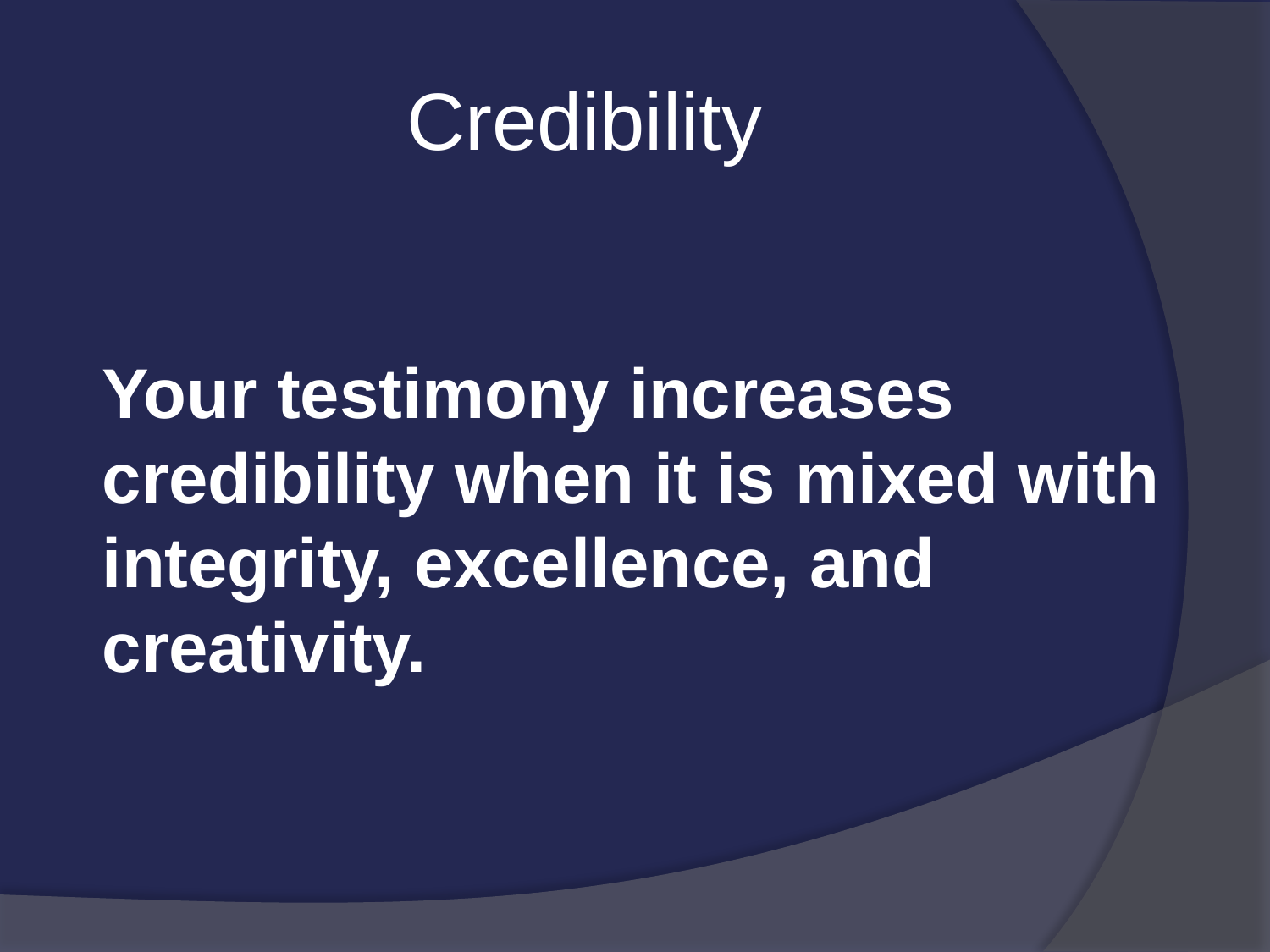

# Credibility

Your testimony increases credibility when it is mixed with  integrity, excellence, and creativity.